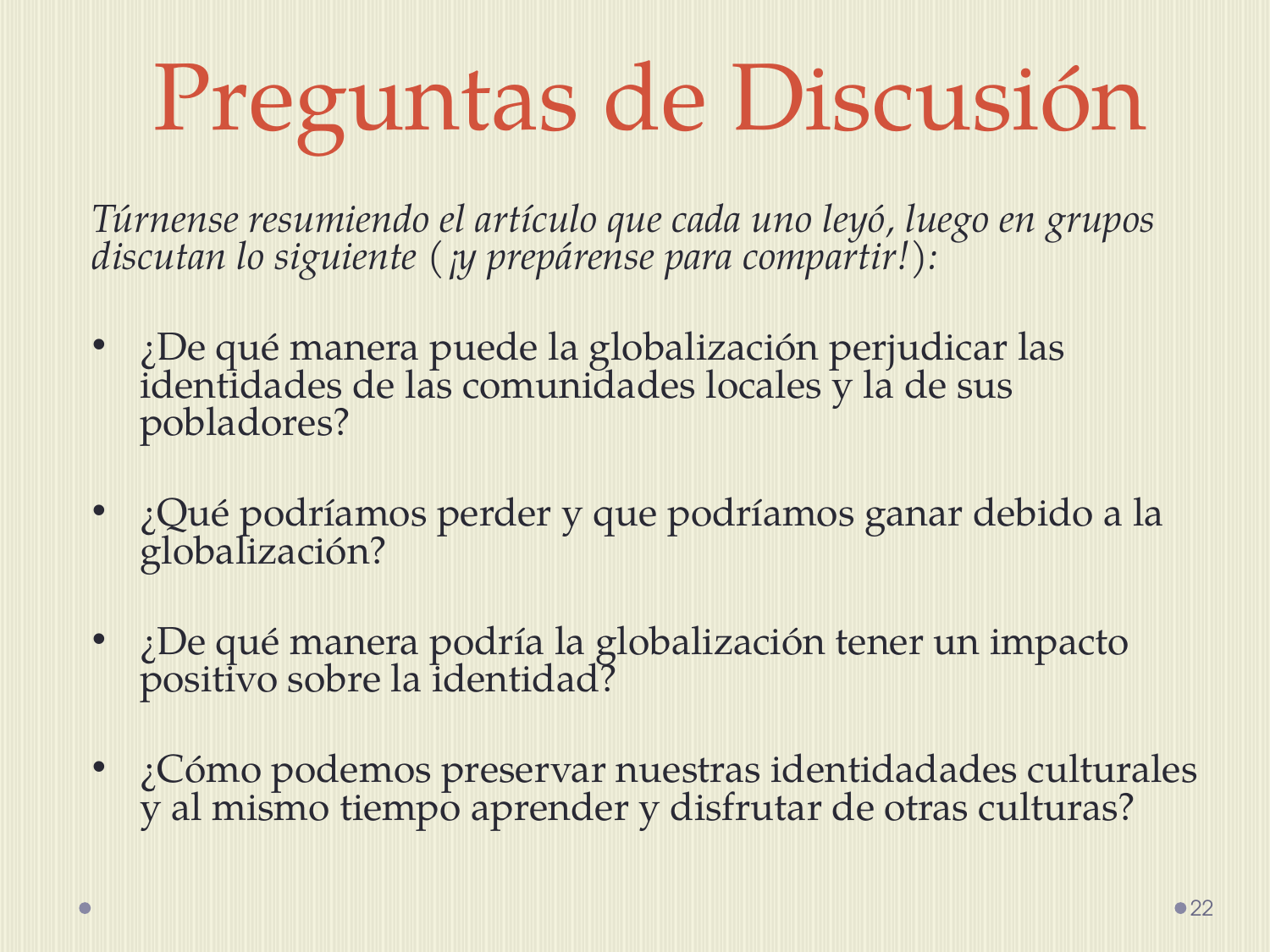

# Preguntas de Discusión
Túrnense resumiendo el artículo que cada uno leyó, luego en grupos discutan lo siguiente (¡y prepárense para compartir!):

¿De qué manera puede la globalización perjudicar las identidades de las comunidades locales y la de sus pobladores?

¿Qué podríamos perder y que podríamos ganar debido a la globalización?

¿De qué manera podría la globalización tener un impacto positivo sobre la identidad?

¿Cómo podemos preservar nuestras identidadades culturales y al mismo tiempo aprender y disfrutar de otras culturas?
22